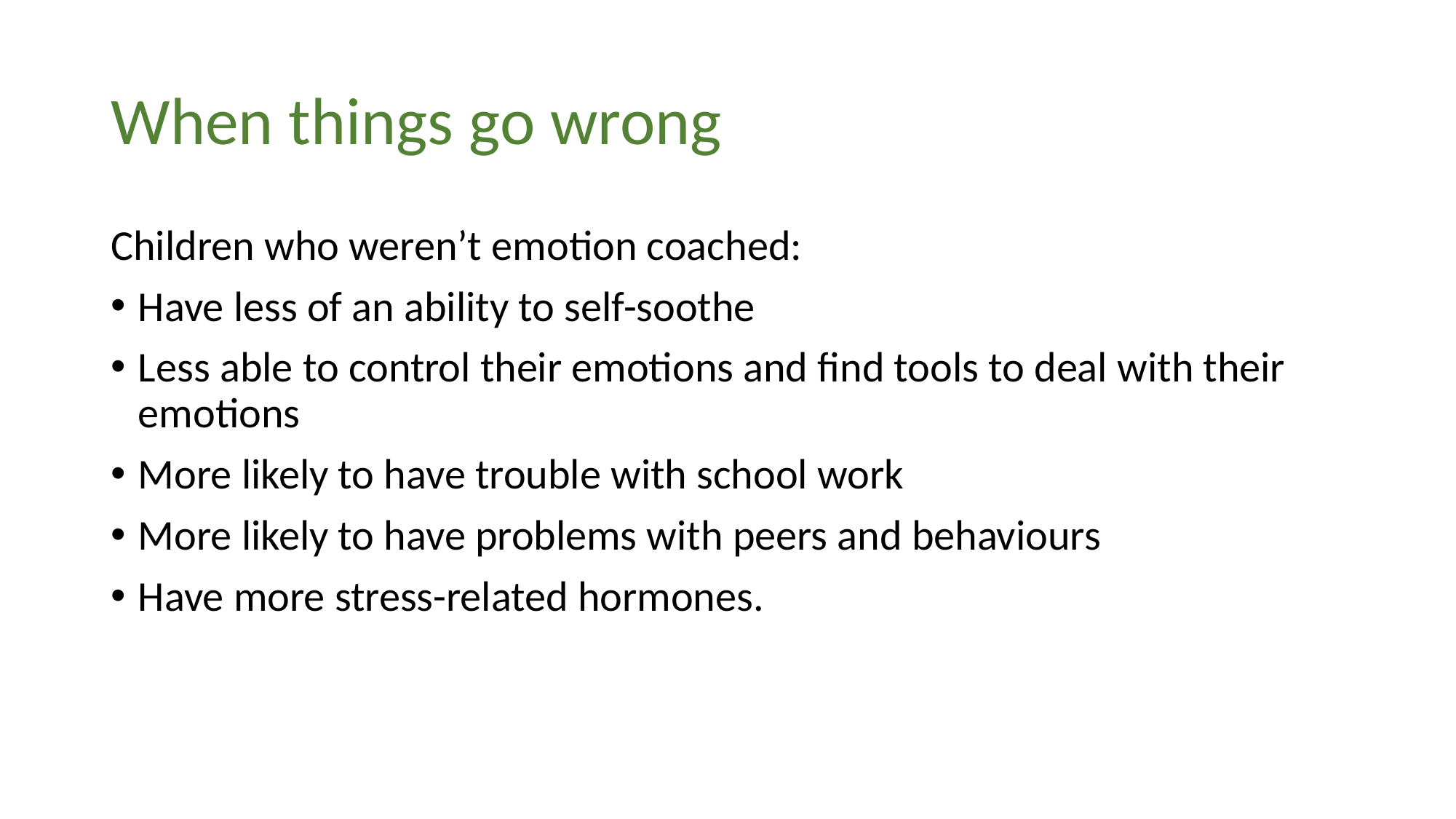

# When things go wrong
Children who weren’t emotion coached:
Have less of an ability to self-soothe
Less able to control their emotions and find tools to deal with their emotions
More likely to have trouble with school work
More likely to have problems with peers and behaviours
Have more stress-related hormones.